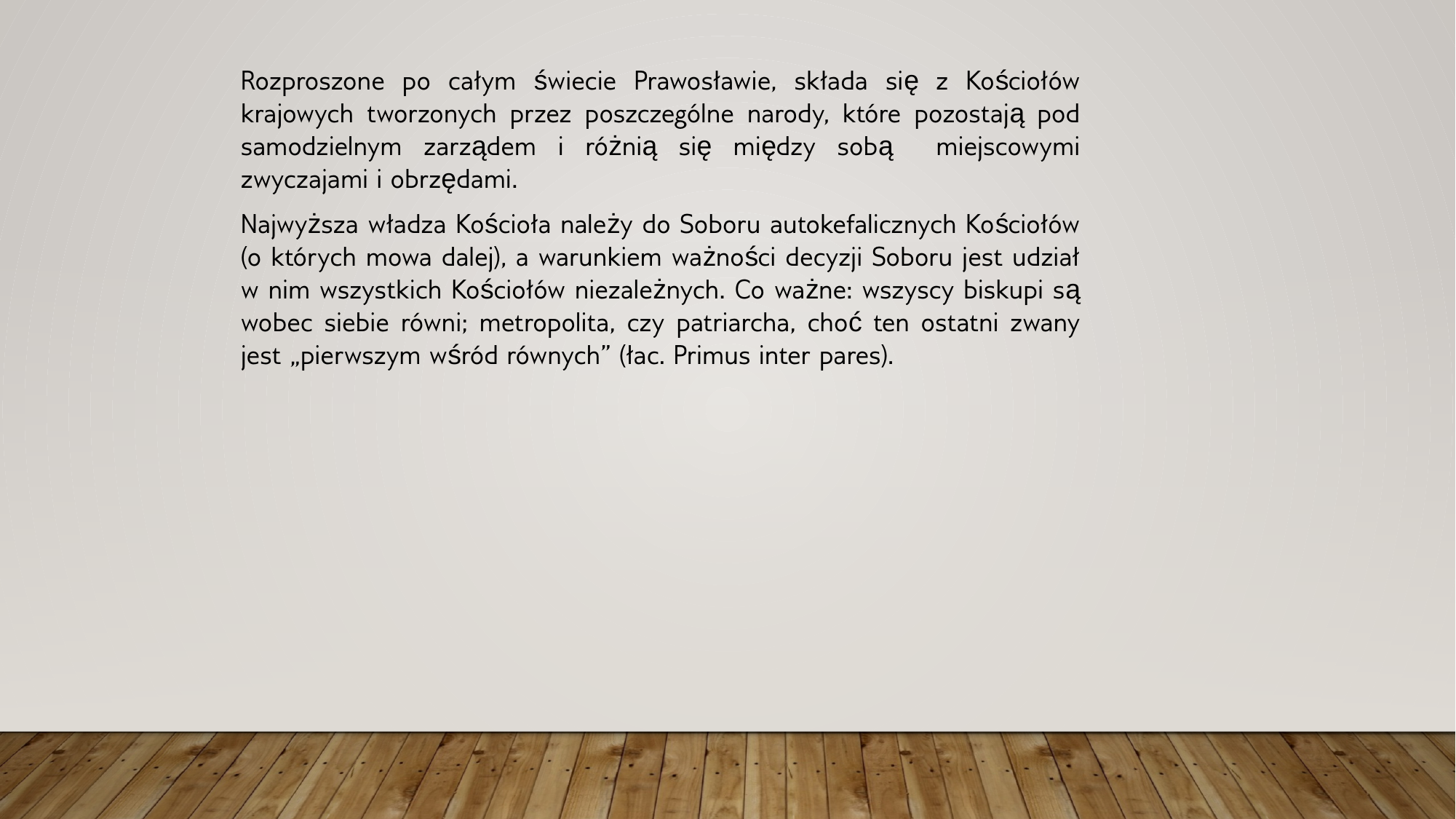

Rozproszone po całym świecie Prawosławie, składa się z Kościołów krajowych tworzonych przez poszczególne narody, które pozostają pod samodzielnym zarządem i różnią się między sobą  miejscowymi zwyczajami i obrzędami.
Najwyższa władza Kościoła należy do Soboru autokefalicznych Kościołów (o których mowa dalej), a warunkiem ważności decyzji Soboru jest udział w nim wszystkich Kościołów niezależnych. Co ważne: wszyscy biskupi są wobec siebie równi; metropolita, czy patriarcha, choć ten ostatni zwany jest „pierwszym wśród równych” (łac. Primus inter pares).